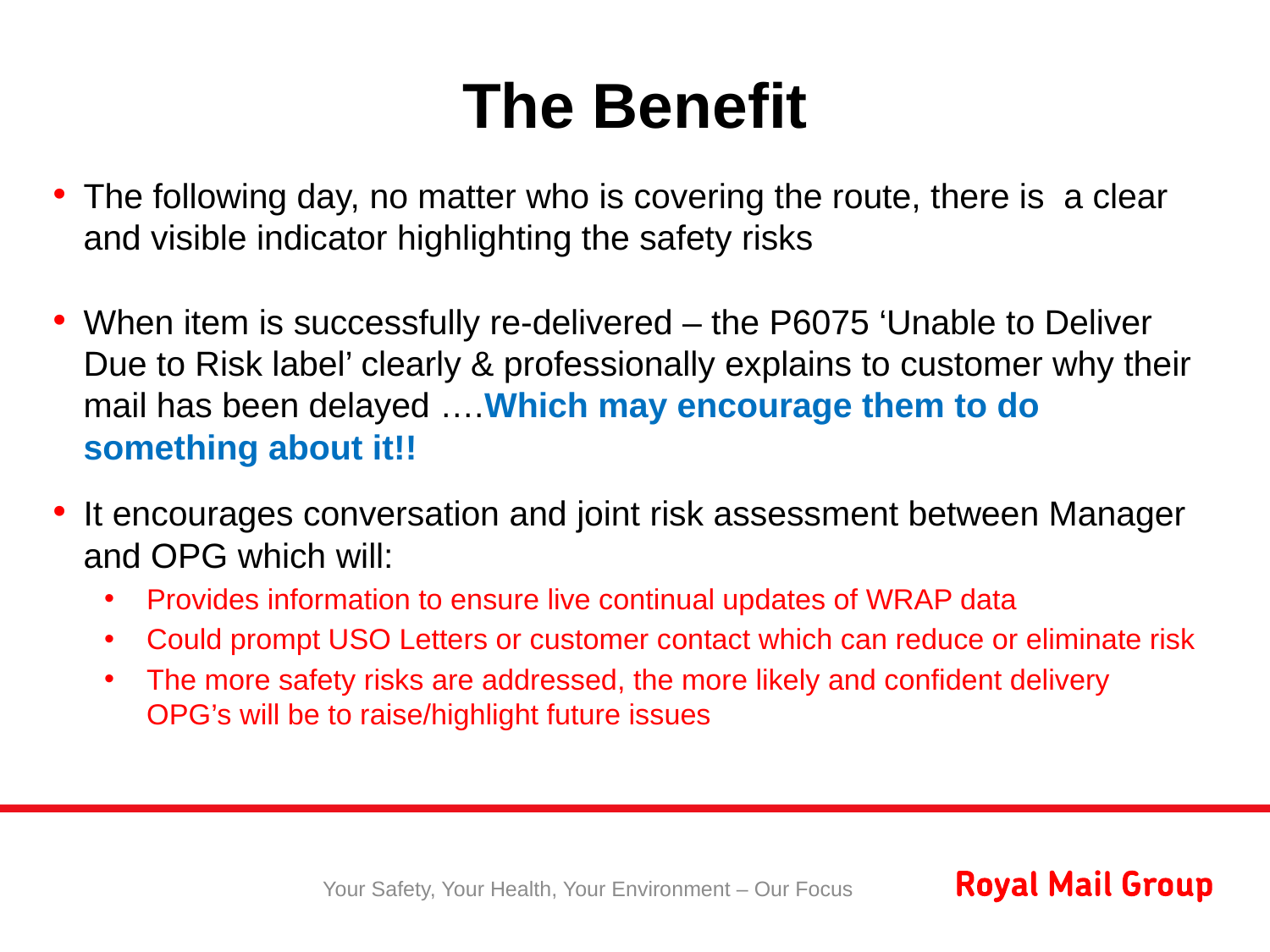

# The Benefit
The following day, no matter who is covering the route, there is  a clear and visible indicator highlighting the safety risks

When item is successfully re-delivered – the P6075 ‘Unable to Deliver Due to Risk label’ clearly & professionally explains to customer why their mail has been delayed ….Which may encourage them to do  something about it!!

It encourages conversation and joint risk assessment between Manager and OPG which will:
Provides information to ensure live continual updates of WRAP data
Could prompt USO Letters or customer contact which can reduce or eliminate risk
The more safety risks are addressed, the more likely and confident delivery OPG’s will be to raise/highlight future issues

 Your Safety, Your Health, Your Environment – Our Focus